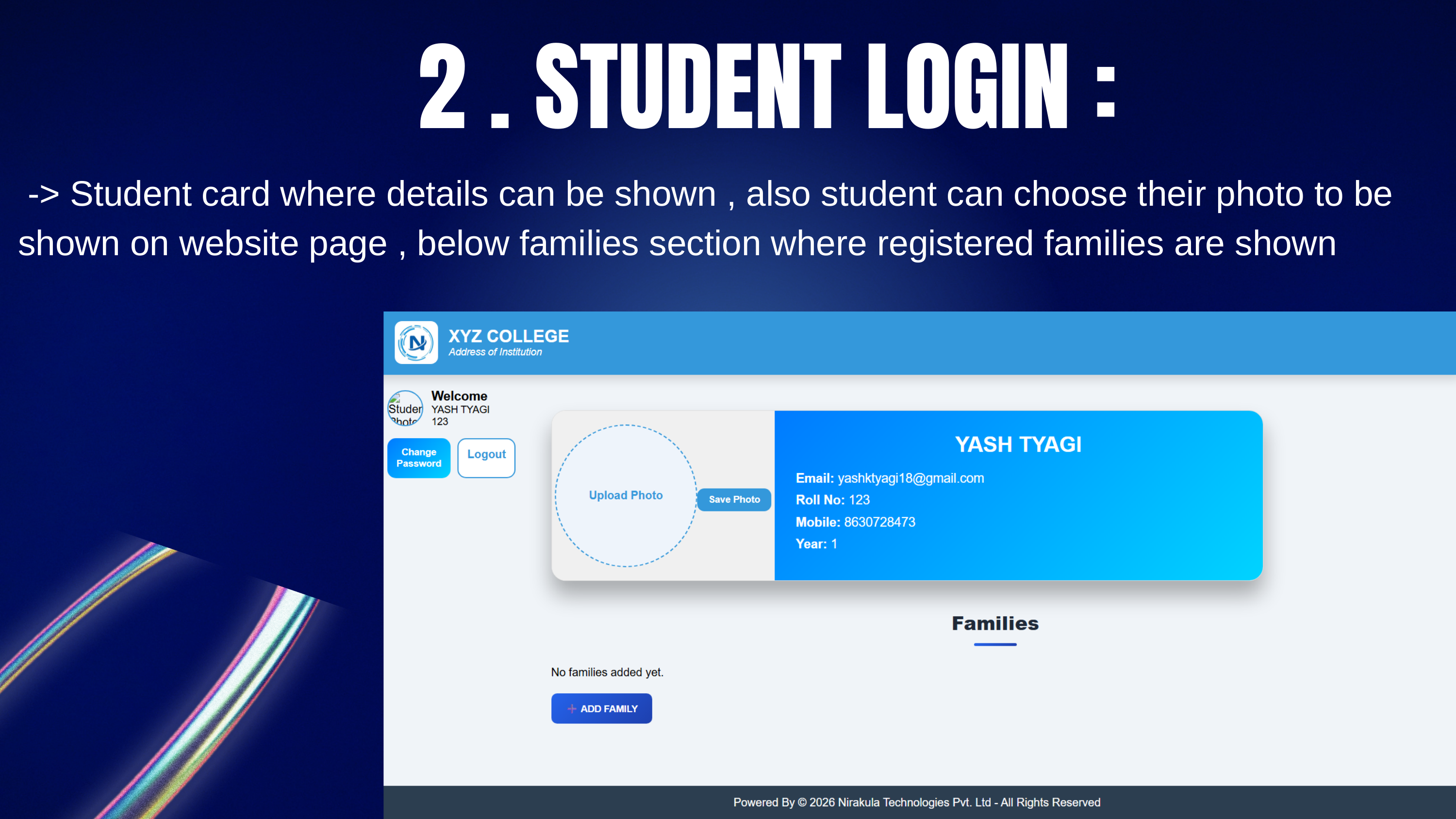

2 . STUDENT LOGIN :
 -> Student card where details can be shown , also student can choose their photo to be shown on website page , below families section where registered families are shown